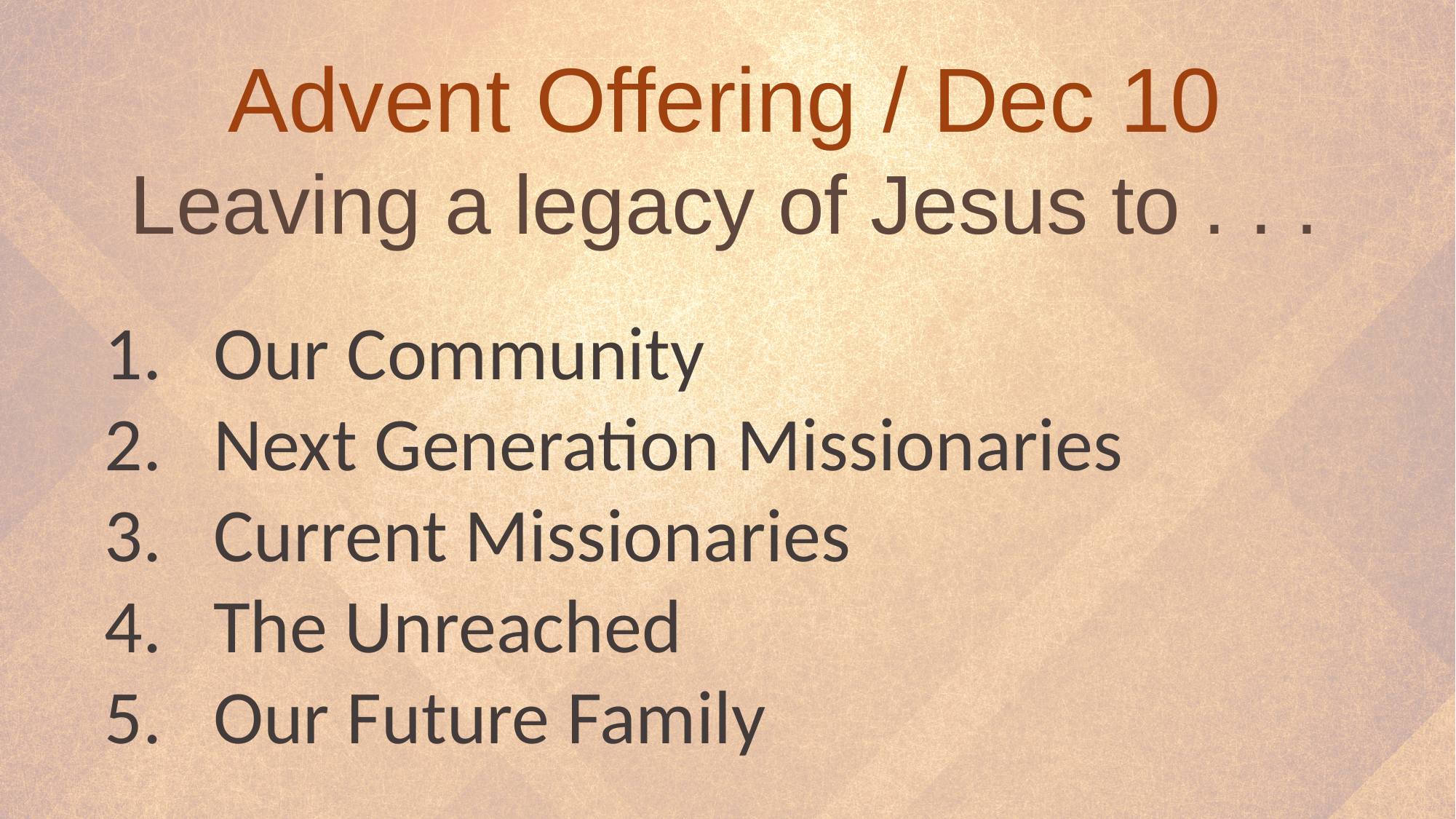

Advent Offering / Dec 10
Leaving a legacy of Jesus to . . .
Our Community
Next Generation Missionaries
Current Missionaries
The Unreached
Our Future Family